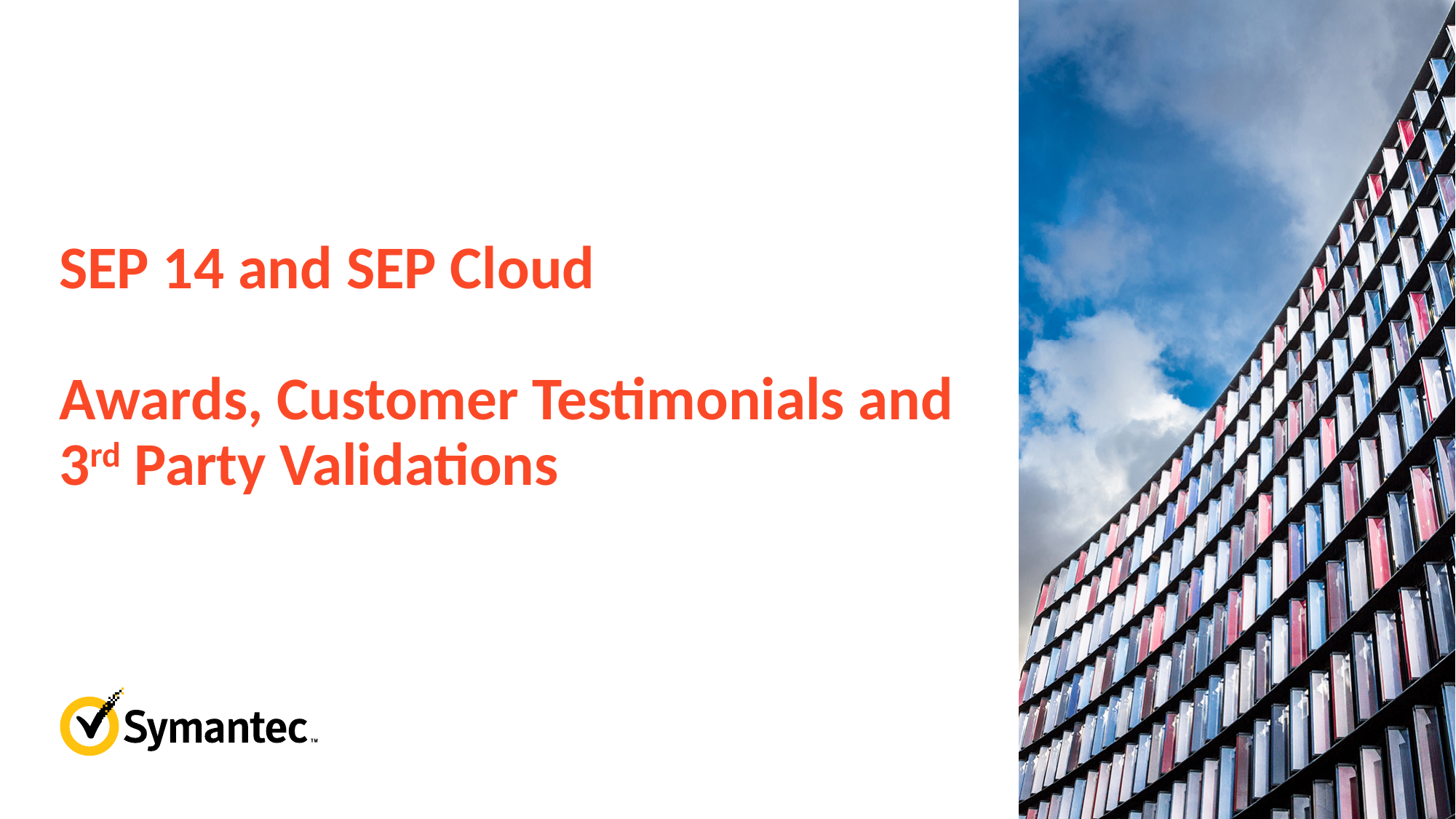

# SEP 14 and SEP Cloud Awards, Customer Testimonials and 3rd Party Validations